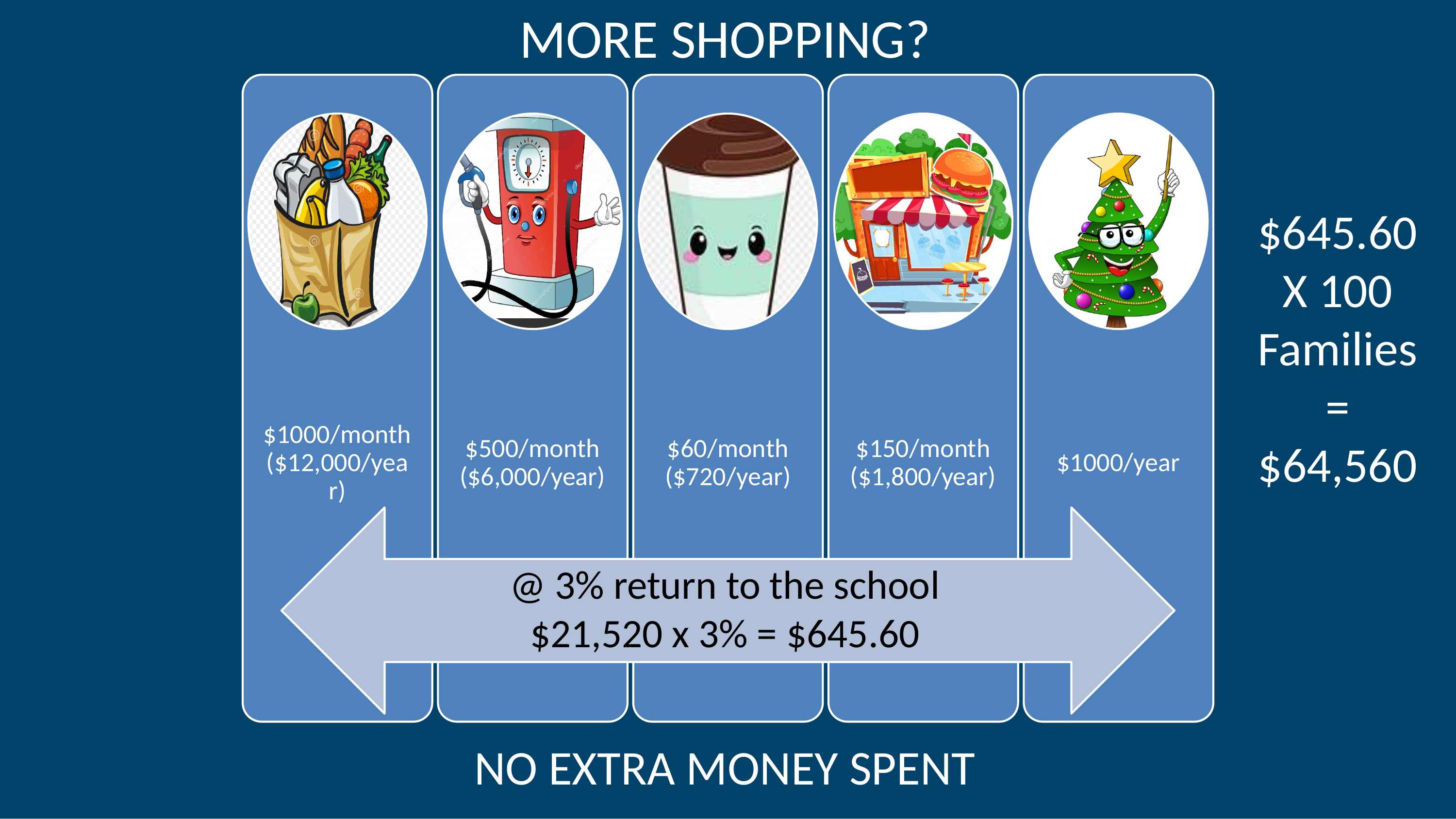

MORE SHOPPING?
$1000/month ($12,000/year)
$500/month ($6,000/year)
$60/month ($720/year)
$150/month ($1,800/year)
$1000/year
$645.60
X 100
Families
=
$64,560
@ 3% return to the school
$21,520 x 3% = $645.60

NO EXTRA MONEY SPENT